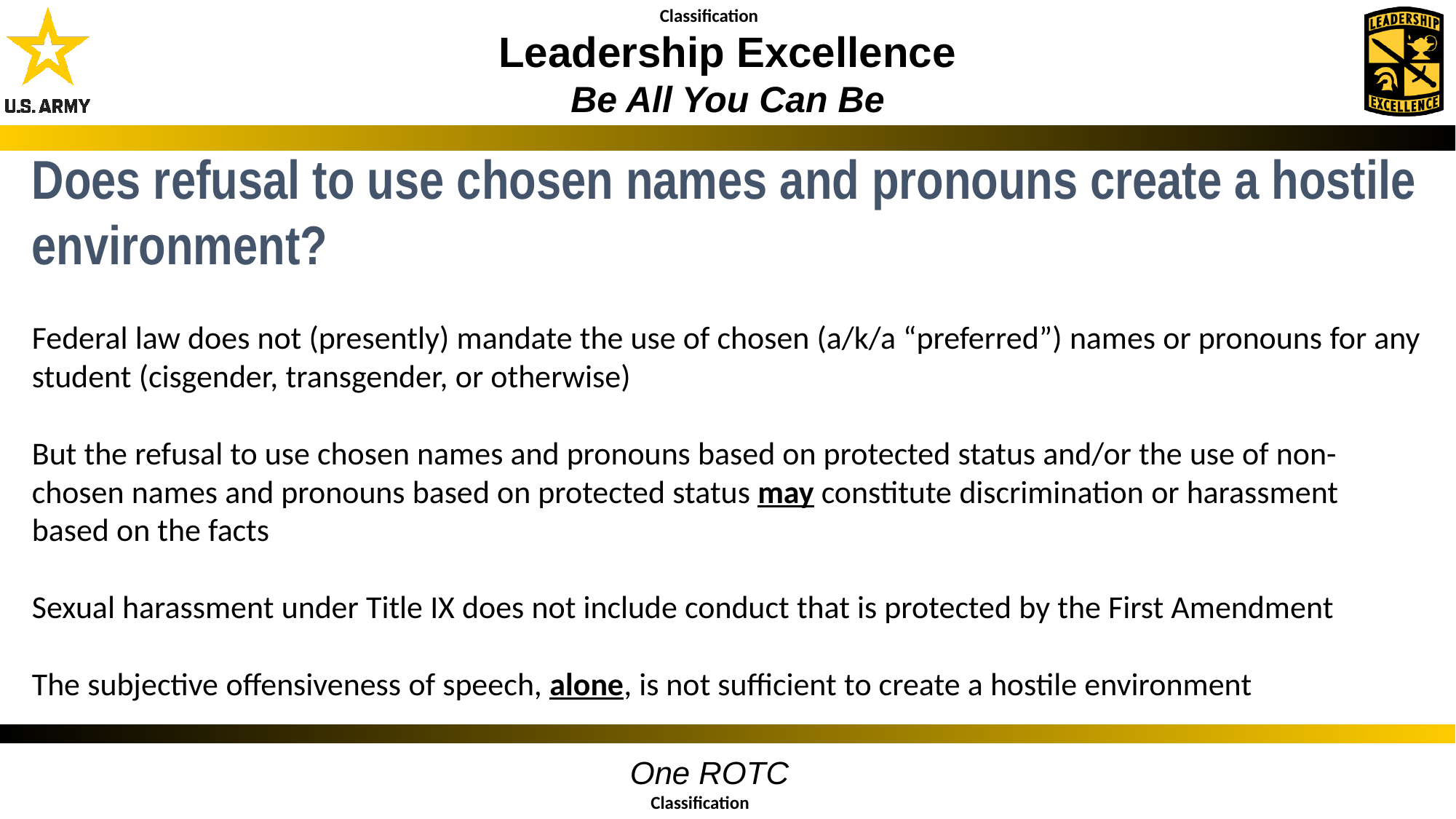

# Does refusal to use chosen names and pronouns create a hostile environment?
Federal law does not (presently) mandate the use of chosen (a/k/a “preferred”) names or pronouns for any student (cisgender, transgender, or otherwise)

But the refusal to use chosen names and pronouns based on protected status and/or the use of non-chosen names and pronouns based on protected status may constitute discrimination or harassment based on the facts

Sexual harassment under Title IX does not include conduct that is protected by the First Amendment

The subjective offensiveness of speech, alone, is not sufficient to create a hostile environment